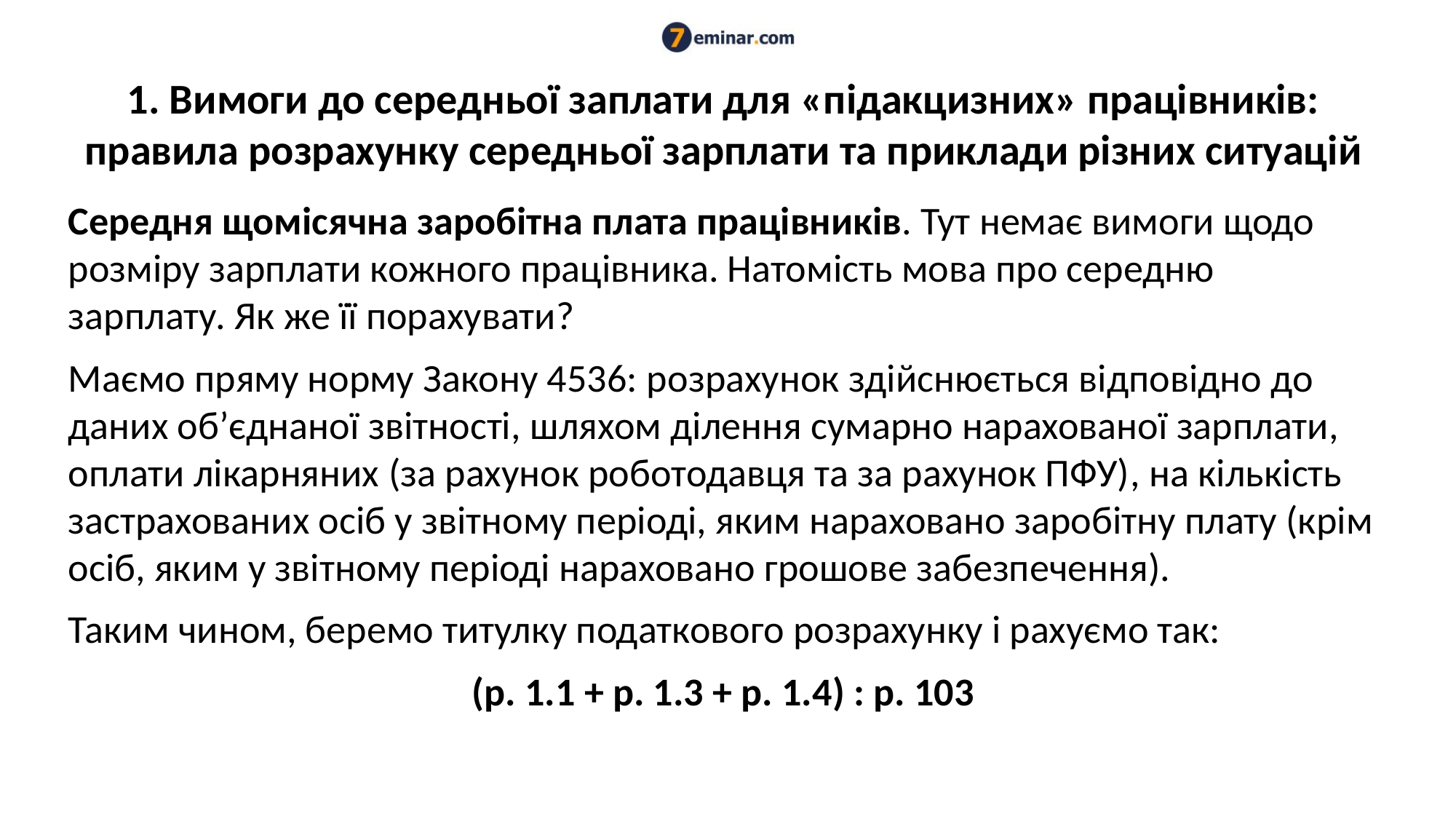

# 1. Вимоги до середньої заплати для «підакцизних» працівників: правила розрахунку середньої зарплати та приклади різних ситуацій
Середня щомісячна заробітна плата працівників. Тут немає вимоги щодо розміру зарплати кожного працівника. Натомість мова про середню зарплату. Як же її порахувати?
Маємо пряму норму Закону 4536: розрахунок здійснюється відповідно до даних об’єднаної звітності, шляхом ділення сумарно нарахованої зарплати, оплати лікарняних (за рахунок роботодавця та за рахунок ПФУ), на кількість застрахованих осіб у звітному періоді, яким нараховано заробітну плату (крім осіб, яким у звітному періоді нараховано грошове забезпечення).
Таким чином, беремо титулку податкового розрахунку і рахуємо так:
(р. 1.1 + р. 1.3 + р. 1.4) : р. 103
7